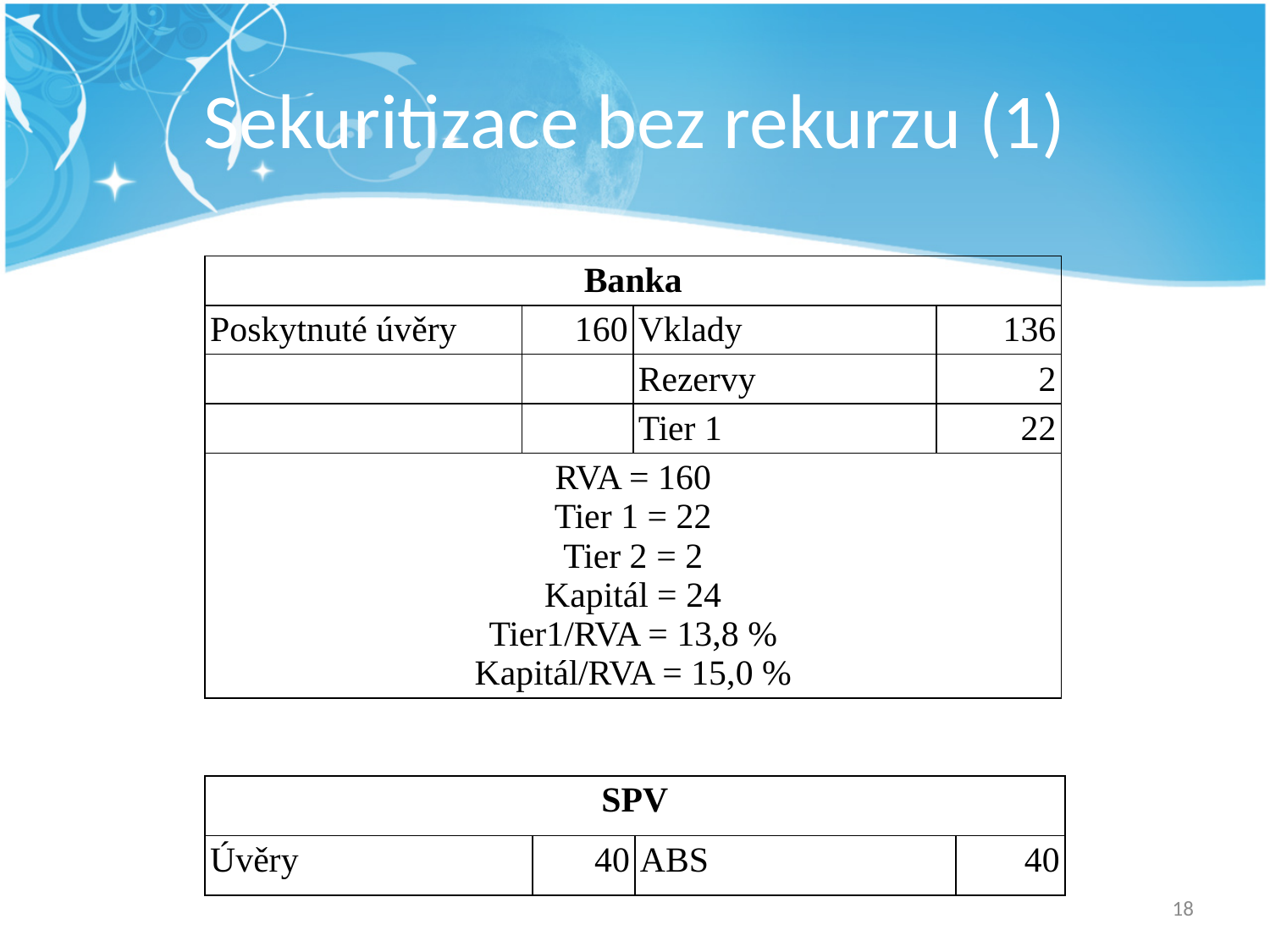

# Sekuritizace bez rekurzu (1)
| Banka |  |  |  |
| --- | --- | --- | --- |
| Poskytnuté úvěry | 160 | Vklady | 136 |
|  |  | Rezervy | 2 |
|  |  | Tier 1 | 22 |
| RVA = 160 Tier 1 = 22 Tier 2 = 2 Kapitál = 24 Tier1/RVA = 13,8 % Kapitál/RVA = 15,0 % |  |  |  |
| SPV |  |  |  |
| --- | --- | --- | --- |
| Úvěry | 40 | ABS | 40 |
18